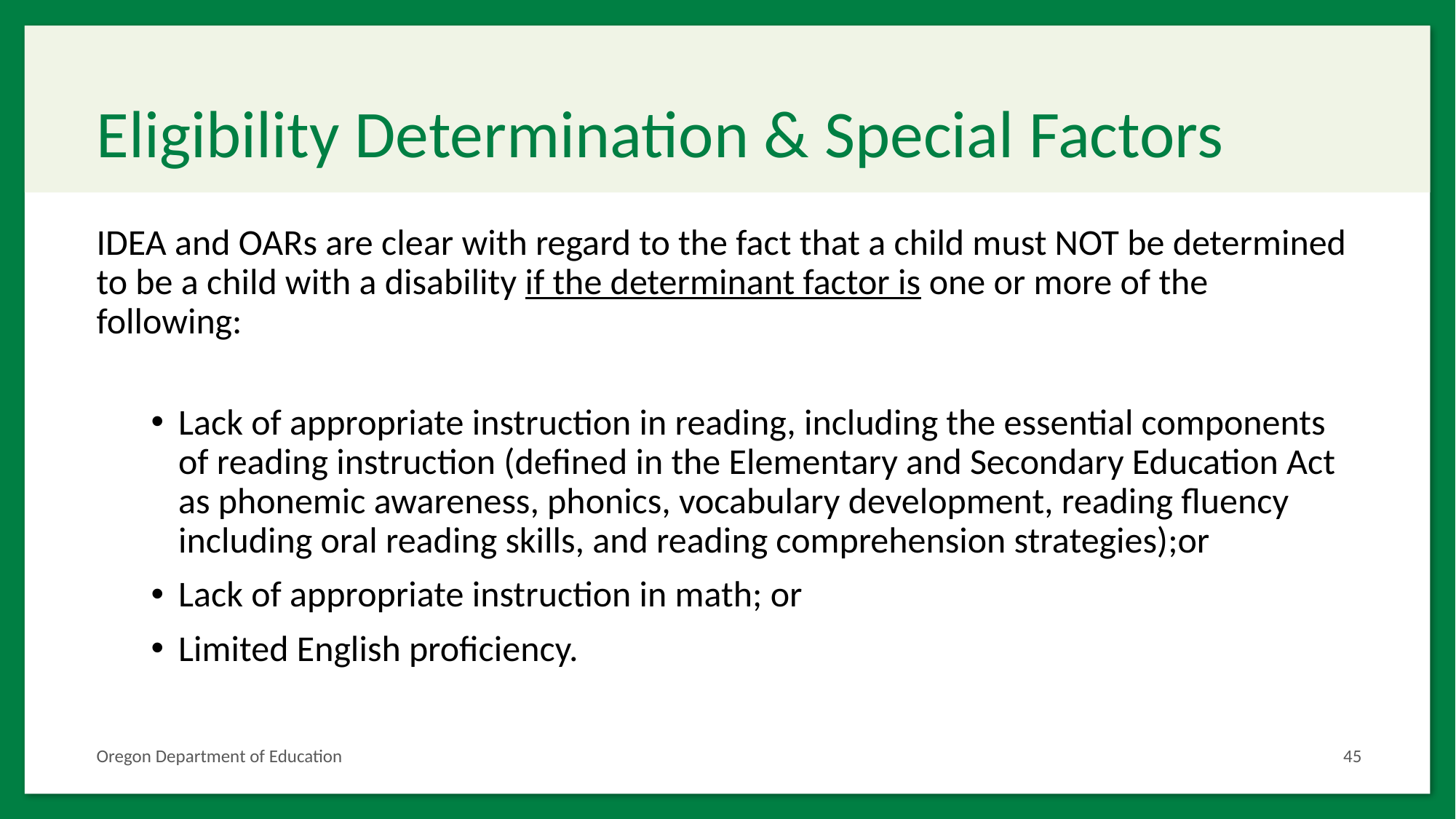

# Eligibility Determination & Special Factors
IDEA and OARs are clear with regard to the fact that a child must NOT be determined to be a child with a disability if the determinant factor is one or more of the following:

Lack of appropriate instruction in reading, including the essential components of reading instruction (defined in the Elementary and Secondary Education Act as phonemic awareness, phonics, vocabulary development, reading fluency including oral reading skills, and reading comprehension strategies);or
Lack of appropriate instruction in math; or
Limited English proficiency.

Oregon Department of Education
45